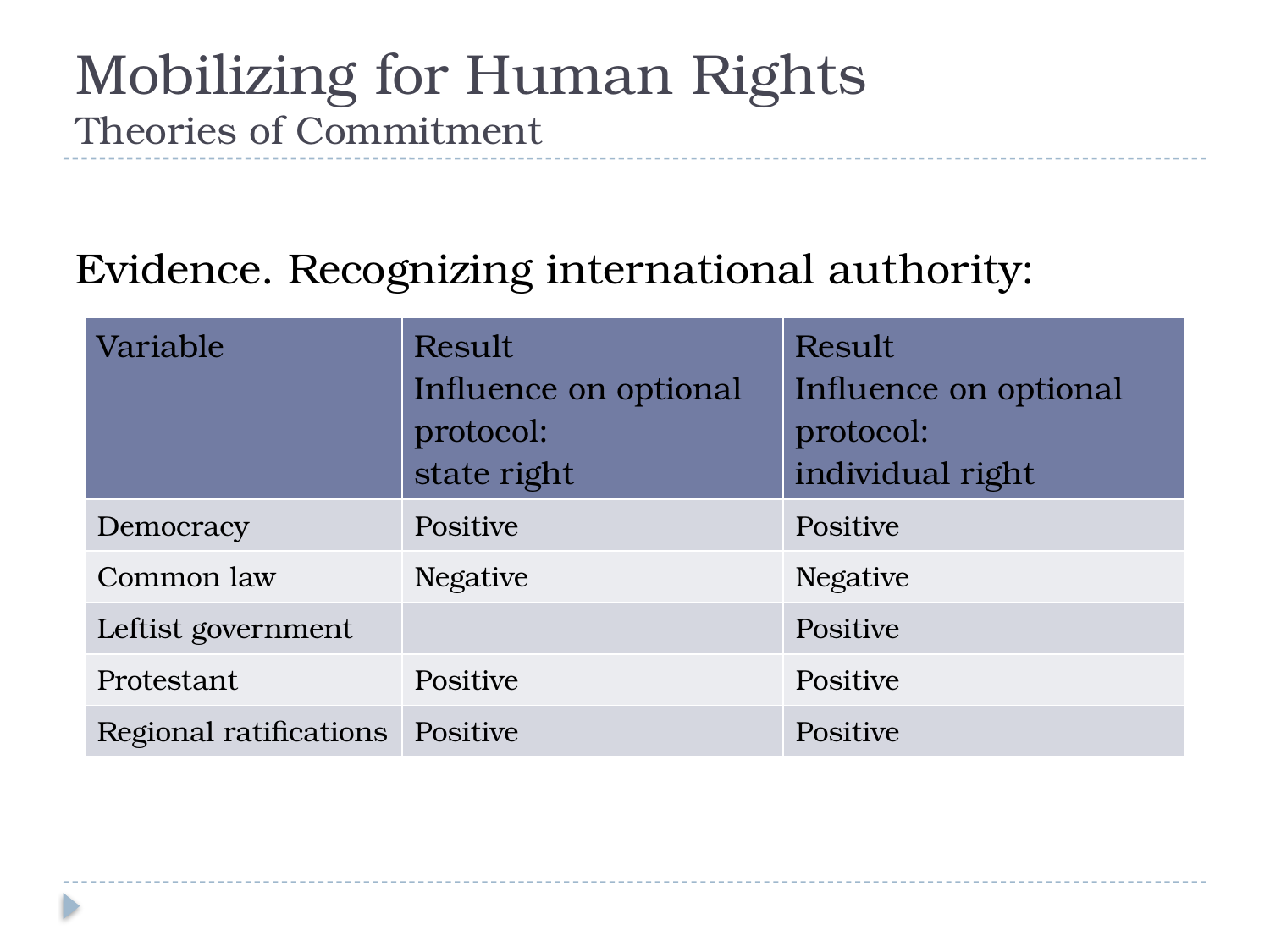

# Mobilizing for Human Rights Theories of Commitment

Evidence. Recognizing international authority:

| Variable | Result Influence on optional protocol: state right | Result Influence on optional protocol: individual right |
| --- | --- | --- |
| Democracy | Positive | Positive |
| Common law | Negative | Negative |
| Leftist government |  | Positive |
| Protestant | Positive | Positive |
| Regional ratifications | Positive | Positive |